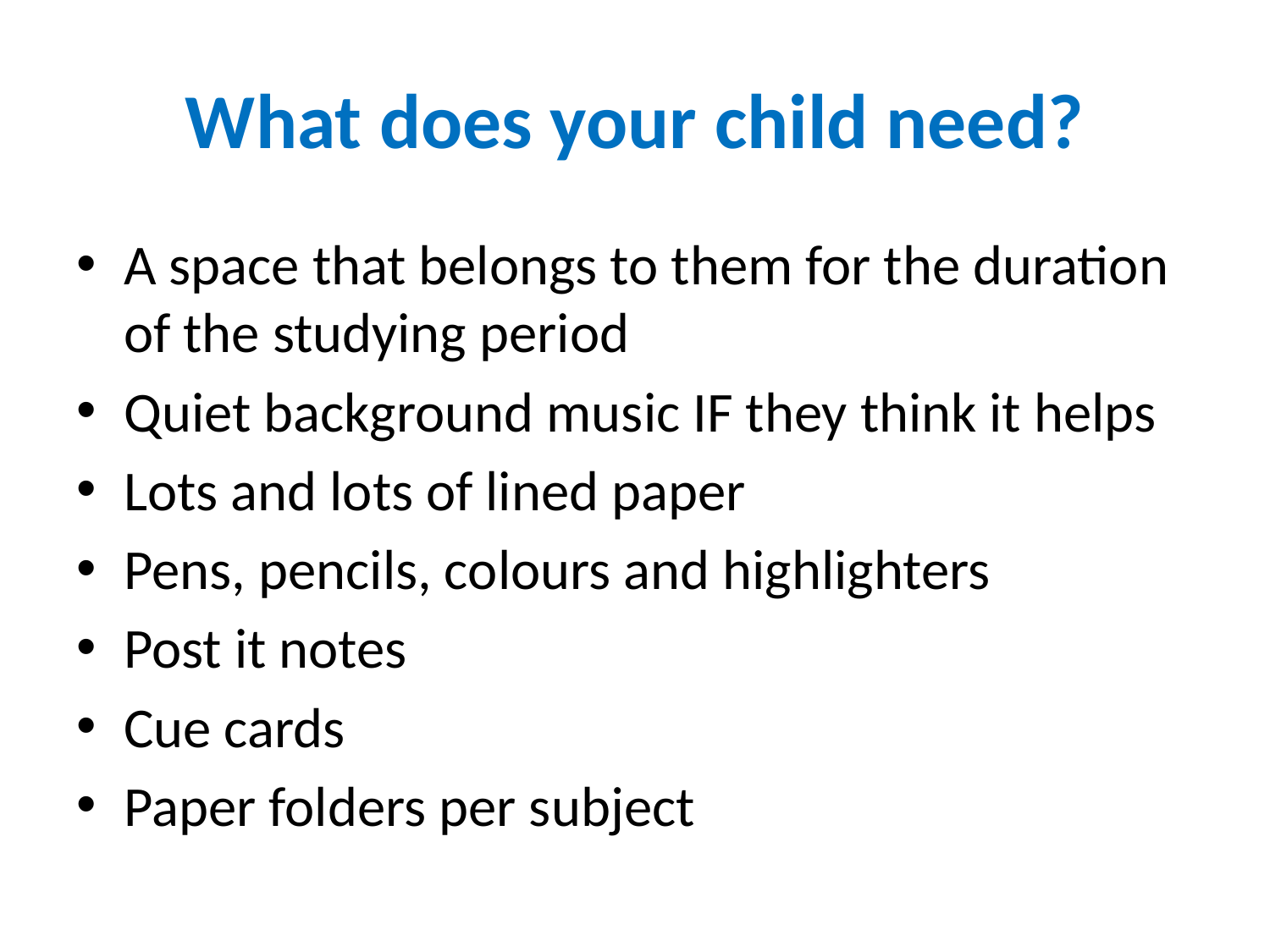

# What does your child need?
A space that belongs to them for the duration of the studying period
Quiet background music IF they think it helps
Lots and lots of lined paper
Pens, pencils, colours and highlighters
Post it notes
Cue cards
Paper folders per subject